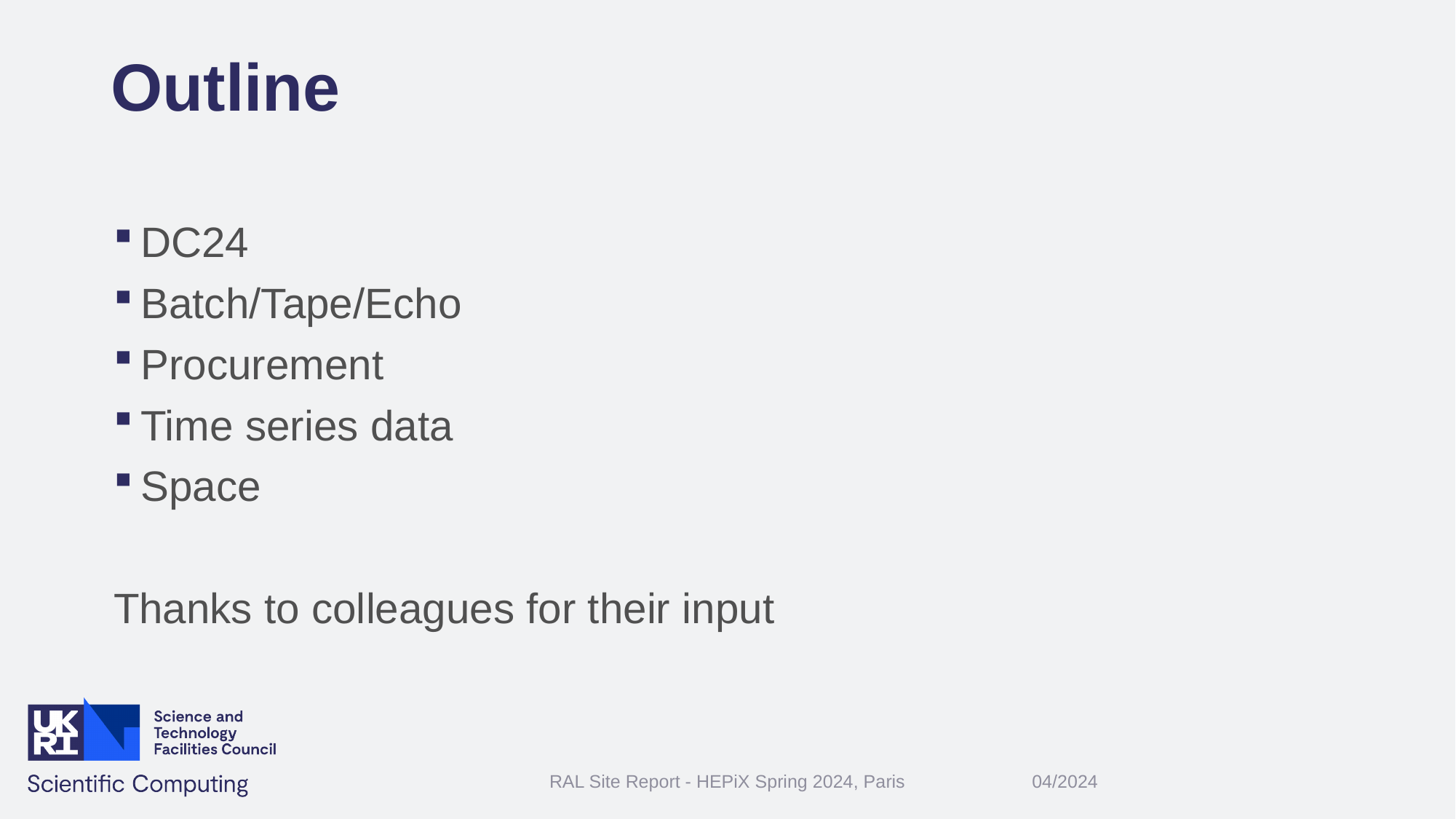

# Outline

DC24
Batch/Tape/Echo
Procurement
Time series data
Space

Thanks to colleagues for their input

04/2024
RAL Site Report - HEPiX Spring 2024, Paris